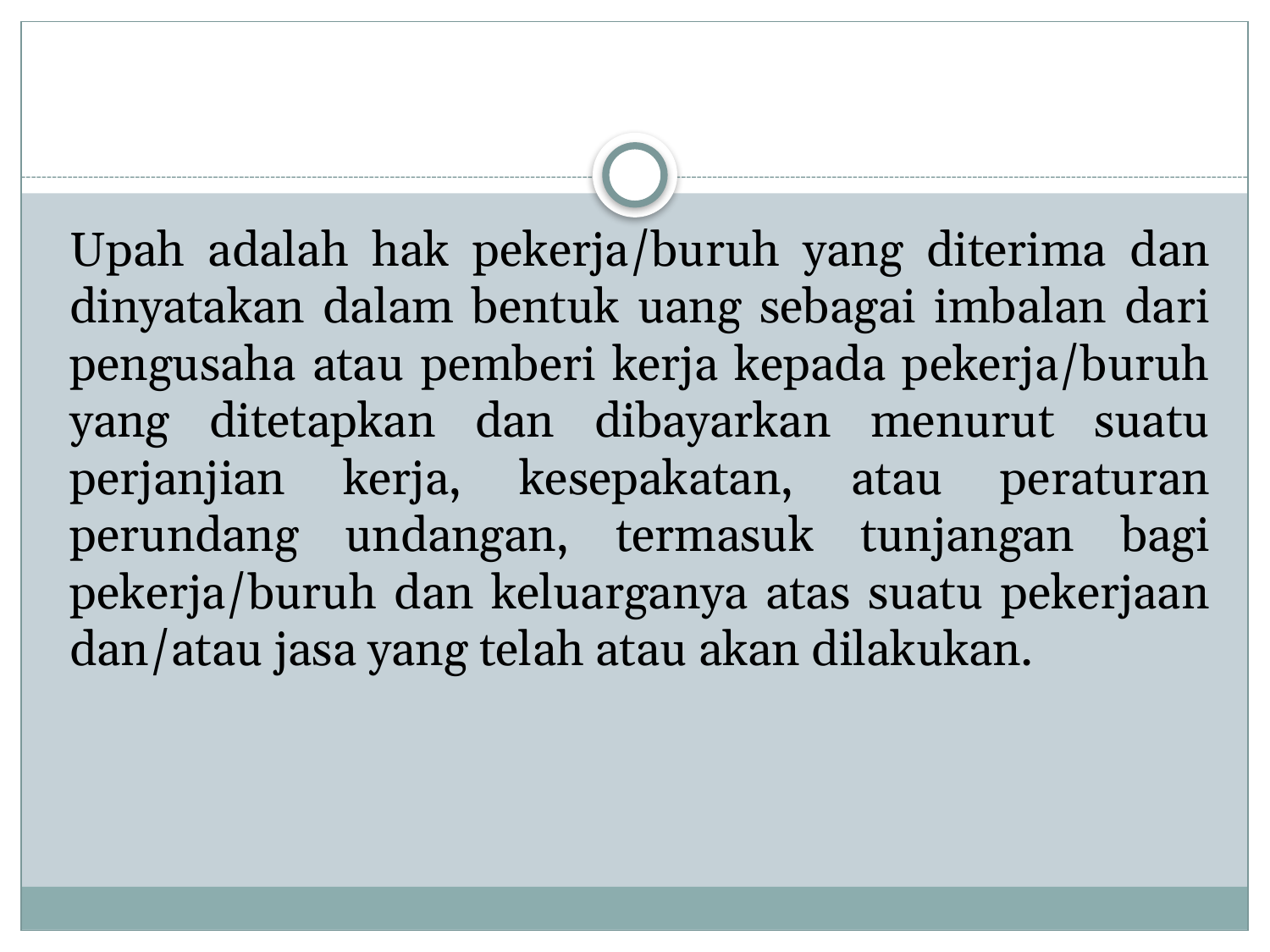

#
Upah adalah hak pekerja/buruh yang diterima dan dinyatakan dalam bentuk uang sebagai imbalan dari pengusaha atau pemberi kerja kepada pekerja/buruh yang ditetapkan dan dibayarkan menurut suatu perjanjian kerja, kesepakatan, atau peraturan perundang undangan, termasuk tunjangan bagi pekerja/buruh dan keluarganya atas suatu pekerjaan dan/atau jasa yang telah atau akan dilakukan.